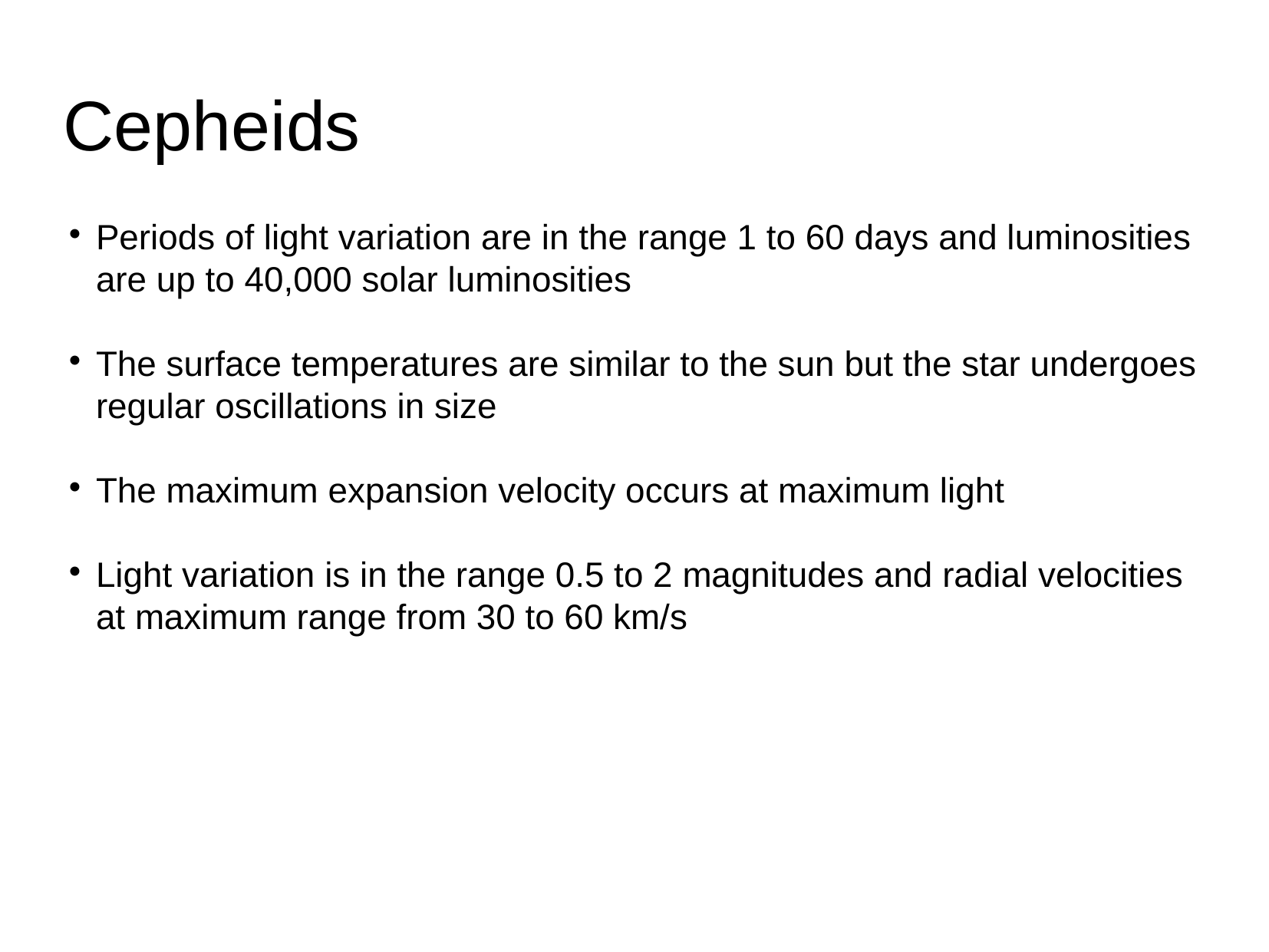

Cepheids
Periods of light variation are in the range 1 to 60 days and luminosities are up to 40,000 solar luminosities

The surface temperatures are similar to the sun but the star undergoes regular oscillations in size

The maximum expansion velocity occurs at maximum light

Light variation is in the range 0.5 to 2 magnitudes and radial velocities at maximum range from 30 to 60 km/s